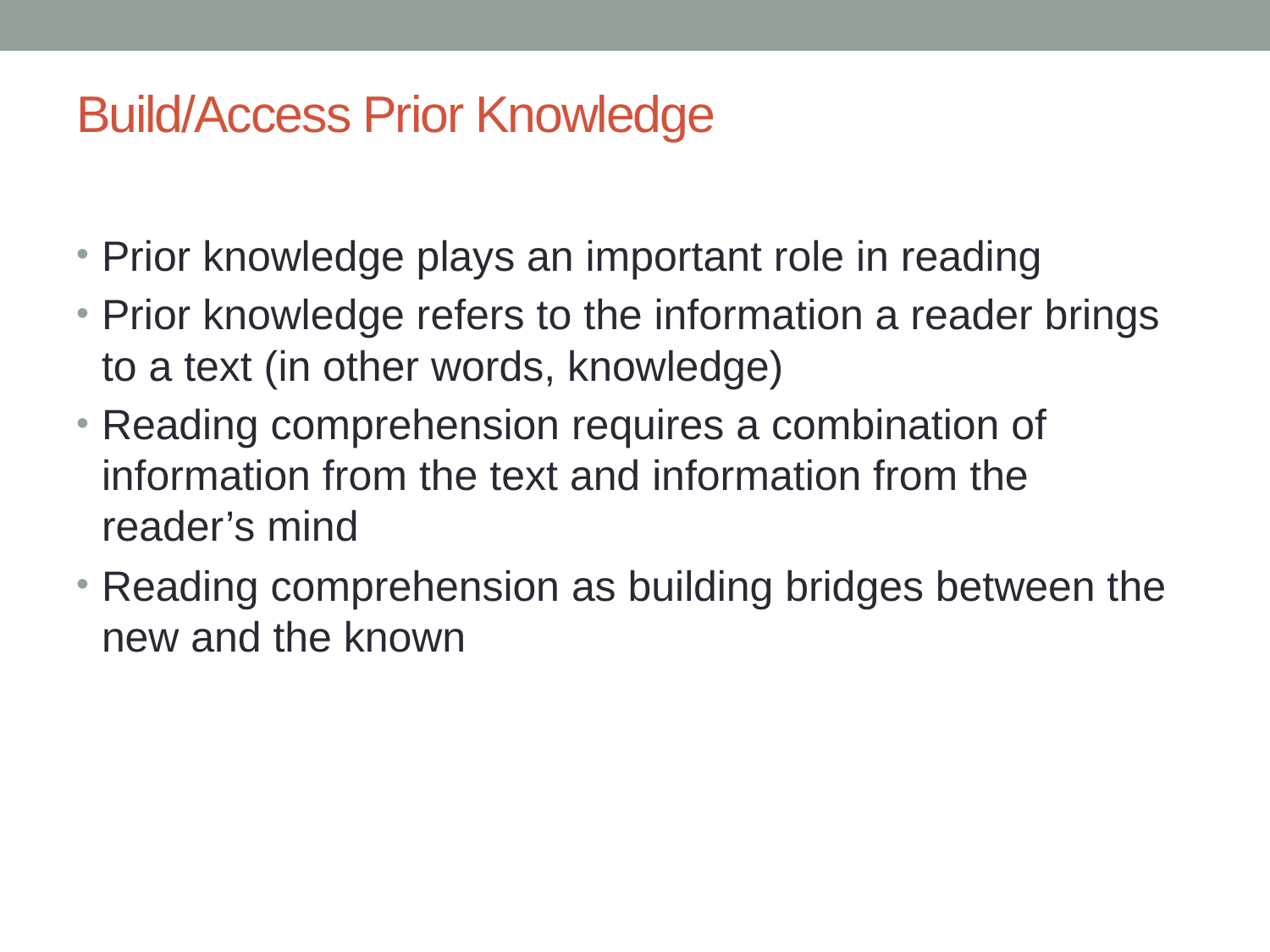

# Build/Access Prior Knowledge
Prior knowledge plays an important role in reading
Prior knowledge refers to the information a reader brings to a text (in other words, knowledge)
Reading comprehension requires a combination of information from the text and information from the reader’s mind
Reading comprehension as building bridges between the new and the known